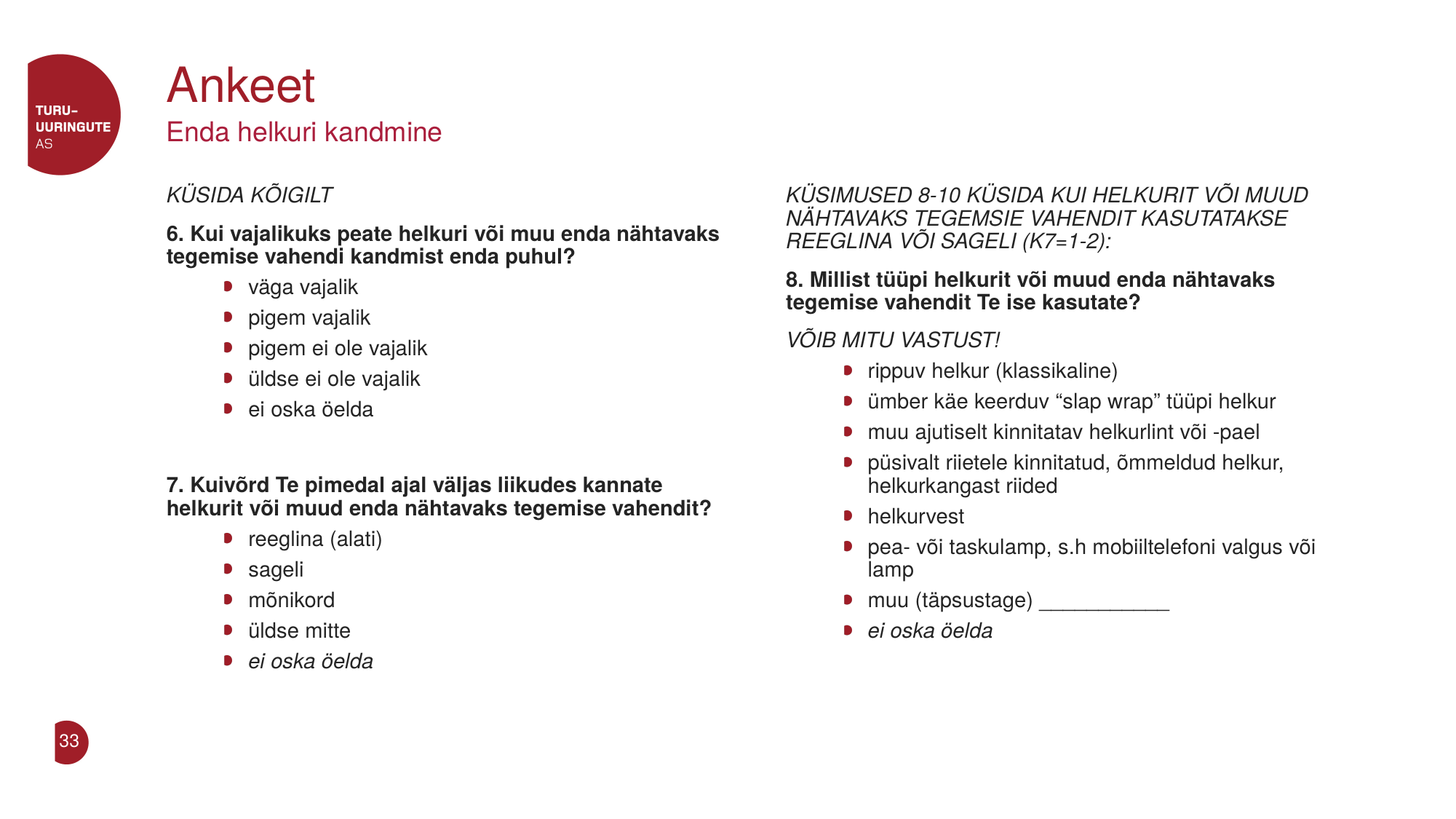

# Ankeet
Enda helkuri kandmine
KÜSIDA KÕIGILT
6. Kui vajalikuks peate helkuri või muu enda nähtavaks tegemise vahendi kandmist enda puhul?
väga vajalik
pigem vajalik
pigem ei ole vajalik
üldse ei ole vajalik
ei oska öelda

7. Kuivõrd Te pimedal ajal väljas liikudes kannate helkurit või muud enda nähtavaks tegemise vahendit?
reeglina (alati)
sageli
mõnikord
üldse mitte
ei oska öelda

KÜSIMUSED 8-10 KÜSIDA KUI HELKURIT VÕI MUUD NÄHTAVAKS TEGEMSIE VAHENDIT KASUTATAKSE REEGLINA VÕI SAGELI (K7=1-2):
8. Millist tüüpi helkurit või muud enda nähtavaks tegemise vahendit Te ise kasutate?
VÕIB MITU VASTUST!
rippuv helkur (klassikaline)
ümber käe keerduv “slap wrap” tüüpi helkur
muu ajutiselt kinnitatav helkurlint või -pael
püsivalt riietele kinnitatud, õmmeldud helkur, helkurkangast riided
helkurvest
pea- või taskulamp, s.h mobiiltelefoni valgus või lamp
muu (täpsustage) ___________
ei oska öelda